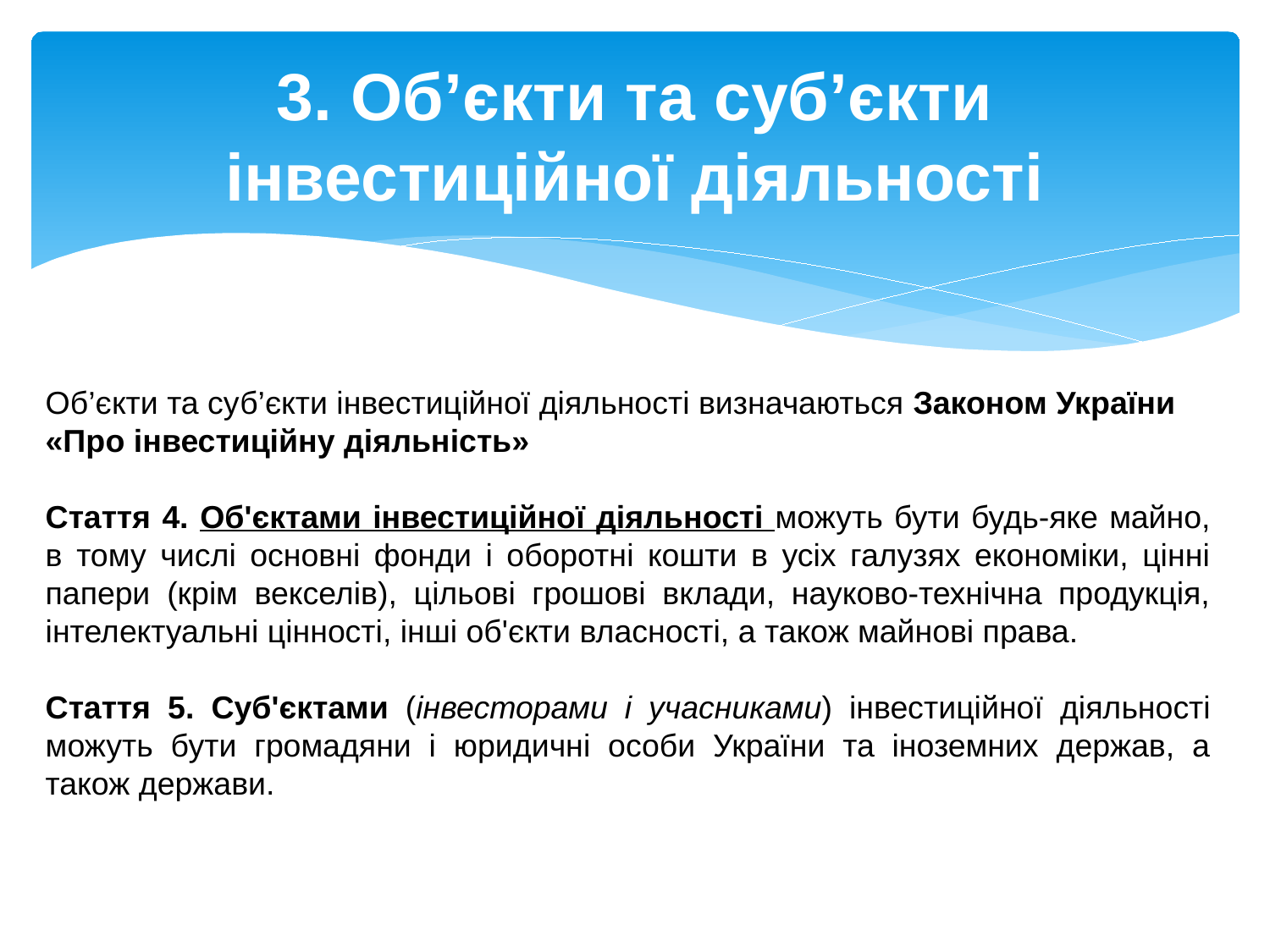

# 3. Об’єкти та суб’єкти інвестиційної діяльності
Об’єкти та суб’єкти інвестиційної діяльності визначаються Законом України «Про інвестиційну діяльність»

Стаття 4. Об'єктами інвестиційної діяльності можуть бути будь-яке майно, в тому числі основні фонди і оборотні кошти в усіх галузях економіки, цінні папери (крім векселів), цільові грошові вклади, науково-технічна продукція, інтелектуальні цінності, інші об'єкти власності, а також майнові права.

Стаття 5. Суб'єктами (інвесторами і учасниками) інвестиційної діяльності можуть бути громадяни і юридичні особи України та іноземних держав, а також держави.